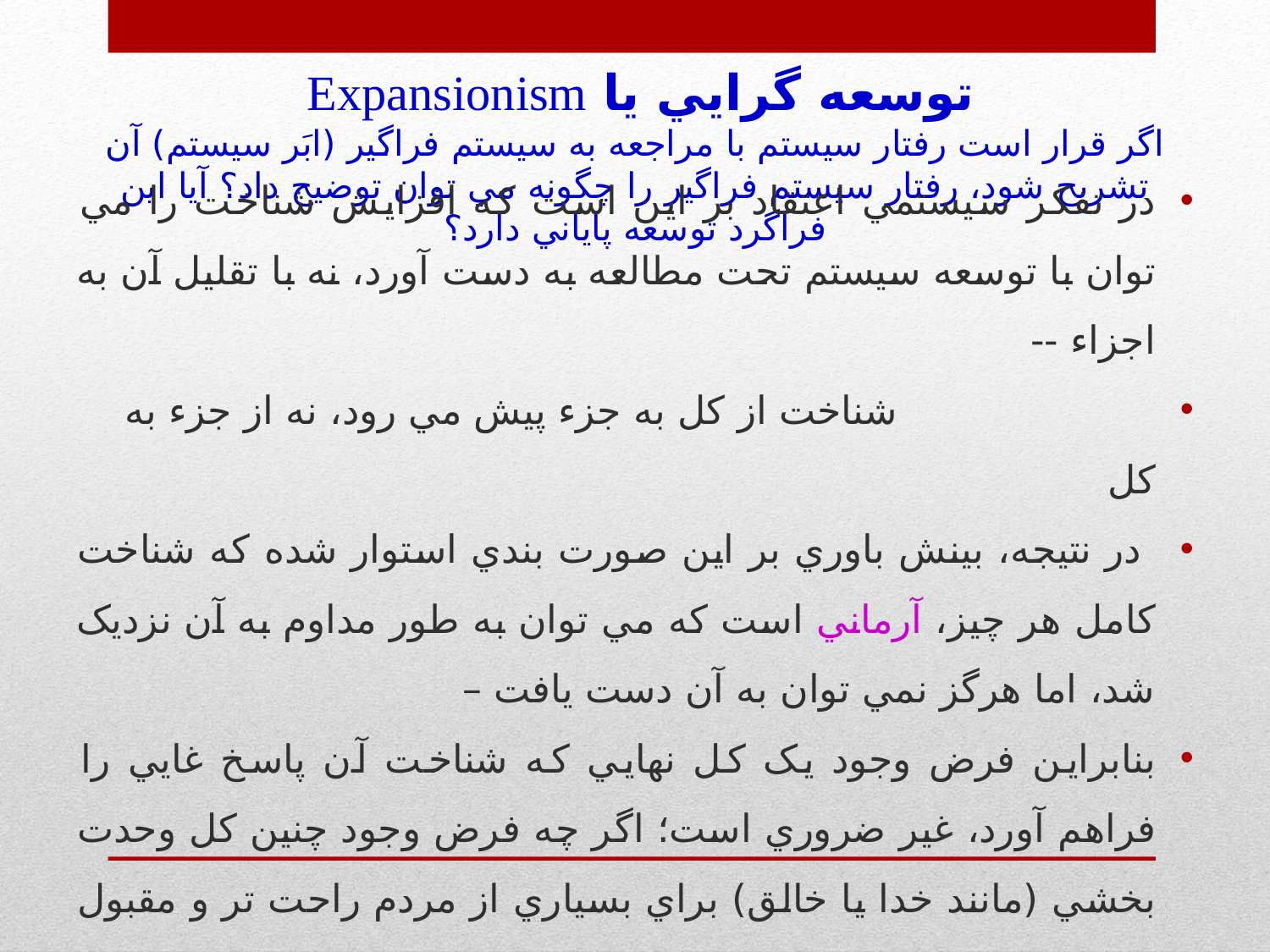

# توسعه گرايي يا Expansionism اگر قرار است رفتار سيستم با مراجعه به سيستم فراگير (ابَر سيستم) آن تشريح شود، رفتار سيستم فراگير را چگونه مي توان توضيح داد؟ آيا اين فراگرد توسعه پاياني دارد؟
در تفکر سيستمي اعتقاد بر اين است که افزايش شناخت را مي توان با توسعه سيستم تحت مطالعه به دست آورد، نه با تقليل آن به اجزاء --
                     شناخت از کل به جزء پيش مي رود، نه از جزء به کل
 در نتيجه، بينش باوري بر اين صورت بندي استوار شده که شناخت کامل هر چيز، آرماني است که مي توان به طور مداوم به آن نزديک شد، اما هرگز نمي توان به آن دست يافت –
بنابراين فرض وجود يک کل نهايي که شناخت آن پاسخ غايي را فراهم آورد، غير ضروري است؛ اگر چه فرض وجود چنين کل وحدت بخشي (مانند خدا يا خالق) براي بسياري از مردم راحت تر و مقبول تر است